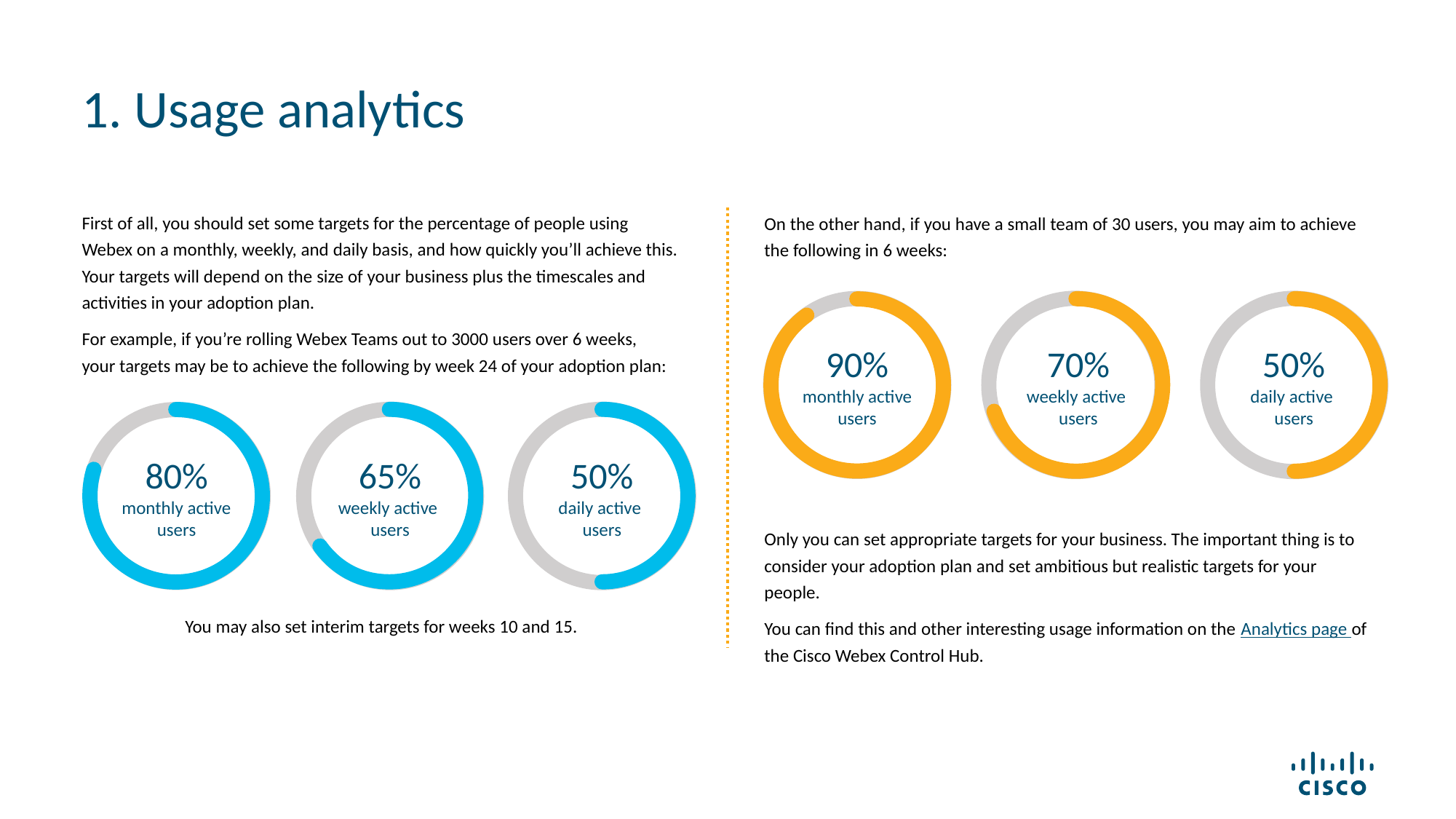

# 1. Usage analytics
First of all, you should set some targets for the percentage of people using
Webex on a monthly, weekly, and daily basis, and how quickly you’ll achieve this. Your targets will depend on the size of your business plus the timescales and activities in your adoption plan.
For example, if you’re rolling Webex Teams out to 3000 users over 6 weeks,
your targets may be to achieve the following by week 24 of your adoption plan:
On the other hand, if you have a small team of 30 users, you may aim to achieve the following in 6 weeks:

90%
monthly active users
70%
weekly active
users
50%
daily active
users

80%
monthly active users
65%
weekly active
users
50%
daily active
users
Only you can set appropriate targets for your business. The important thing is to consider your adoption plan and set ambitious but realistic targets for your people.
You can find this and other interesting usage information on the Analytics page of the Cisco Webex Control Hub.

You may also set interim targets for weeks 10 and 15.